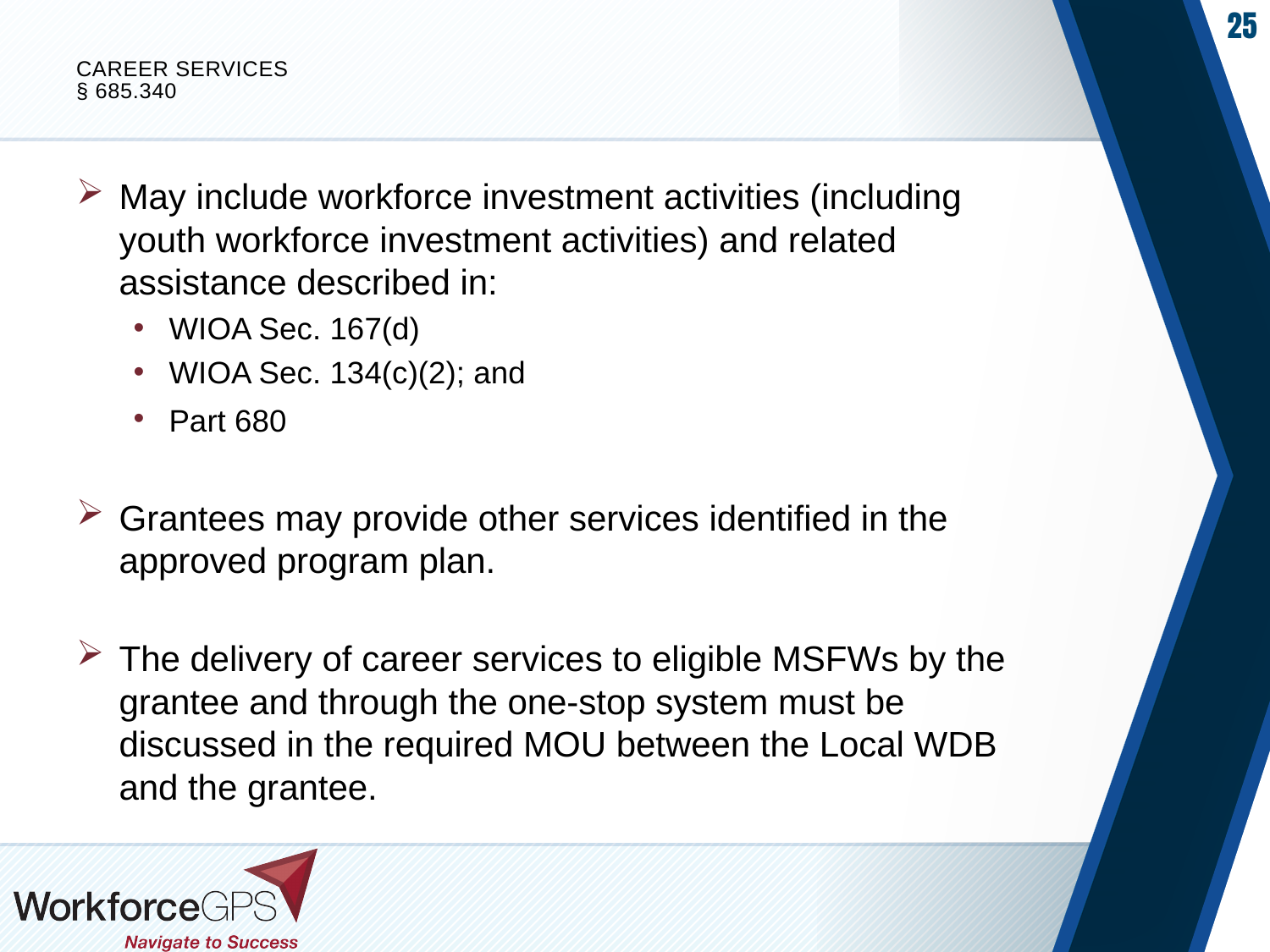

# Career Services § 685.340
May include workforce investment activities (including youth workforce investment activities) and related assistance described in:
WIOA Sec. 167(d)
WIOA Sec. 134(c)(2); and
Part 680

Grantees may provide other services identified in the approved program plan.

The delivery of career services to eligible MSFWs by the grantee and through the one-stop system must be discussed in the required MOU between the Local WDB and the grantee.